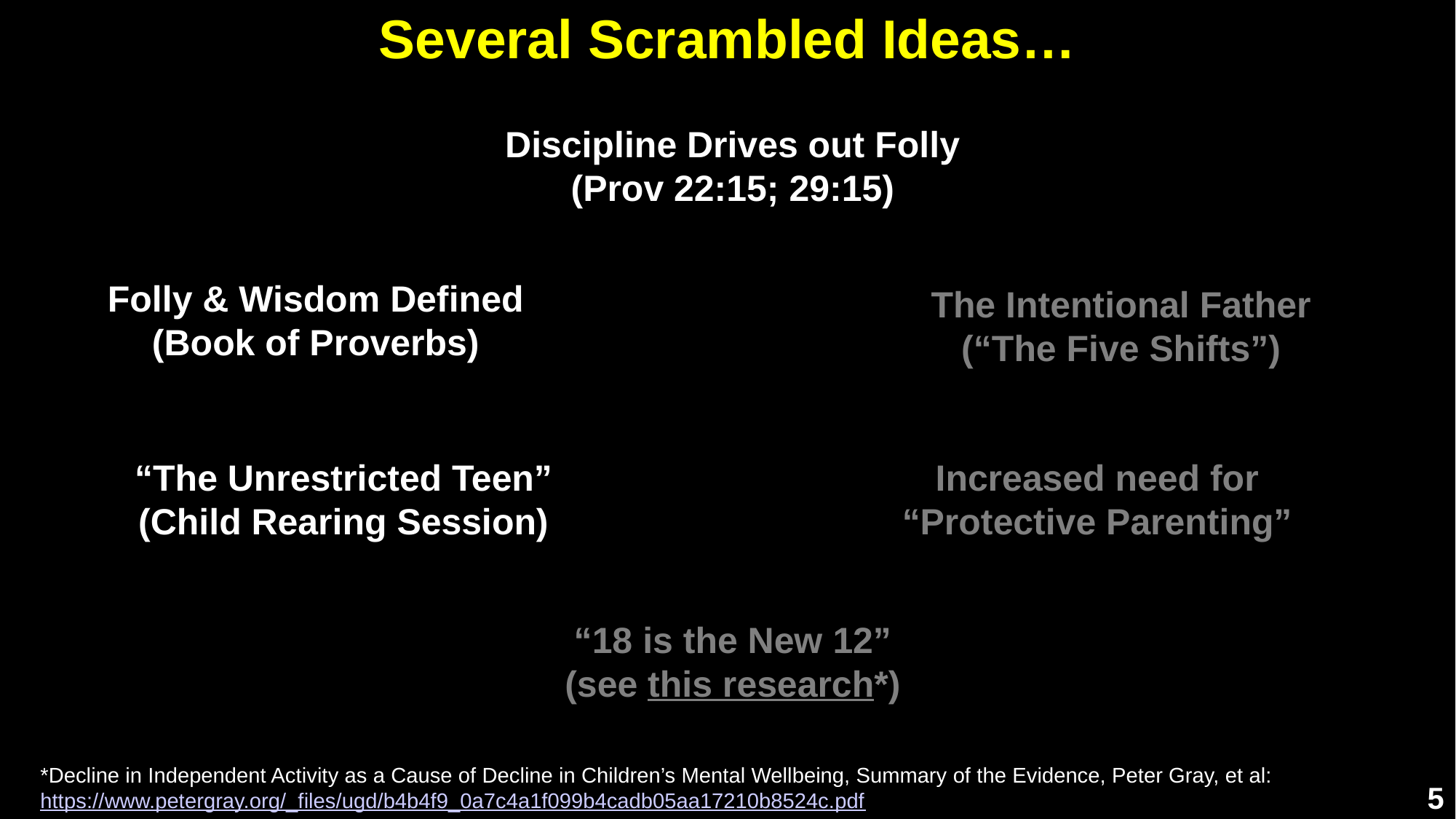

# Several Scrambled Ideas…
Discipline Drives out Folly
(Prov 22:15; 29:15)
Folly & Wisdom Defined
(Book of Proverbs)
The Intentional Father
(“The Five Shifts”)
“The Unrestricted Teen”
(Child Rearing Session)
Increased need for
“Protective Parenting”
“18 is the New 12”
(see this research*)
*Decline in Independent Activity as a Cause of Decline in Children’s Mental Wellbeing, Summary of the Evidence, Peter Gray, et al:
https://www.petergray.org/_files/ugd/b4b4f9_0a7c4a1f099b4cadb05aa17210b8524c.pdf
5